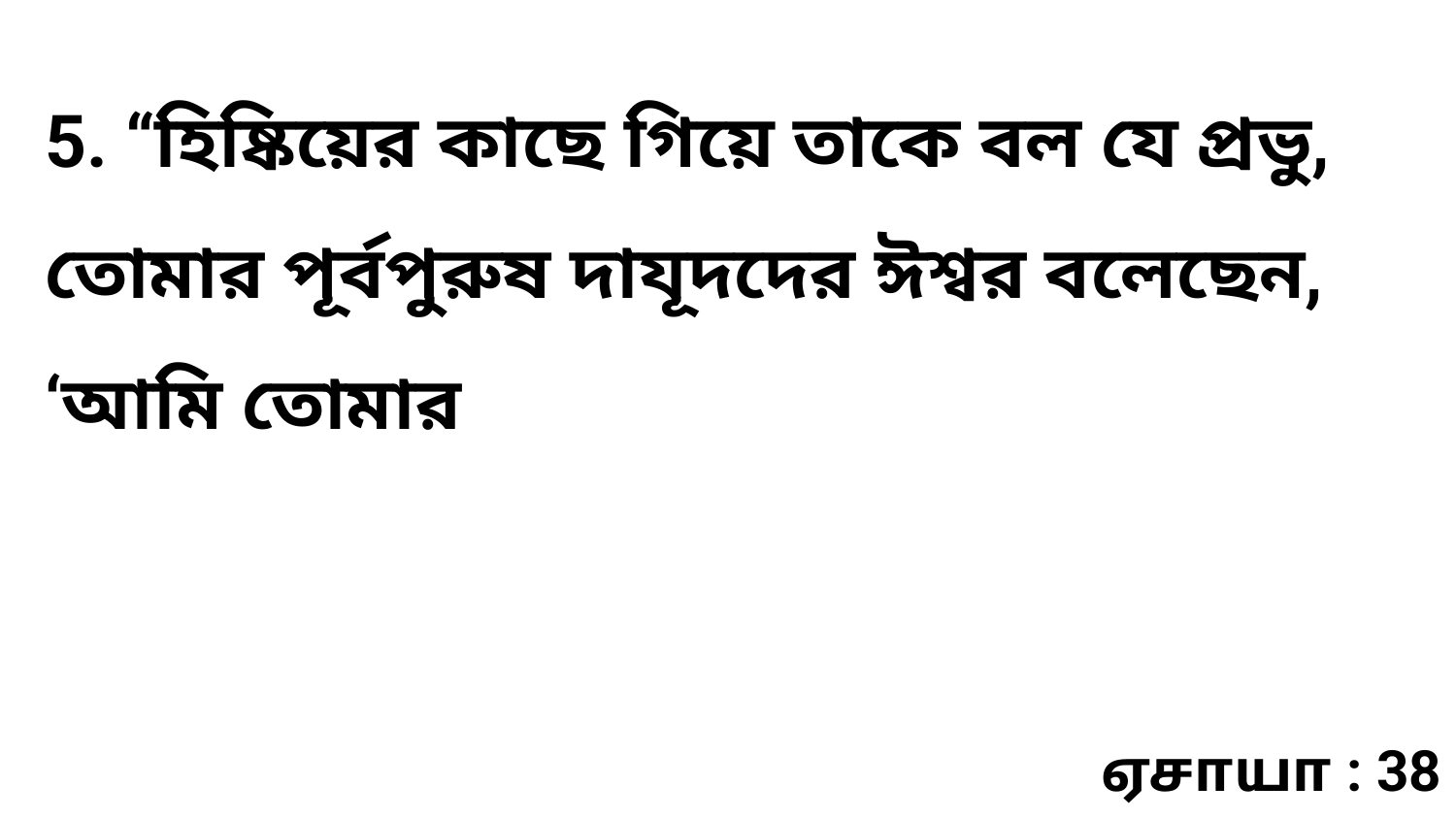

5. “হিষ্কিয়ের কাছে গিয়ে তাকে বল যে প্রভু, তোমার পূর্বপুরুষ দাযূদদের ঈশ্বর বলেছেন, ‘আমি তোমার
ஏசாயா : 38